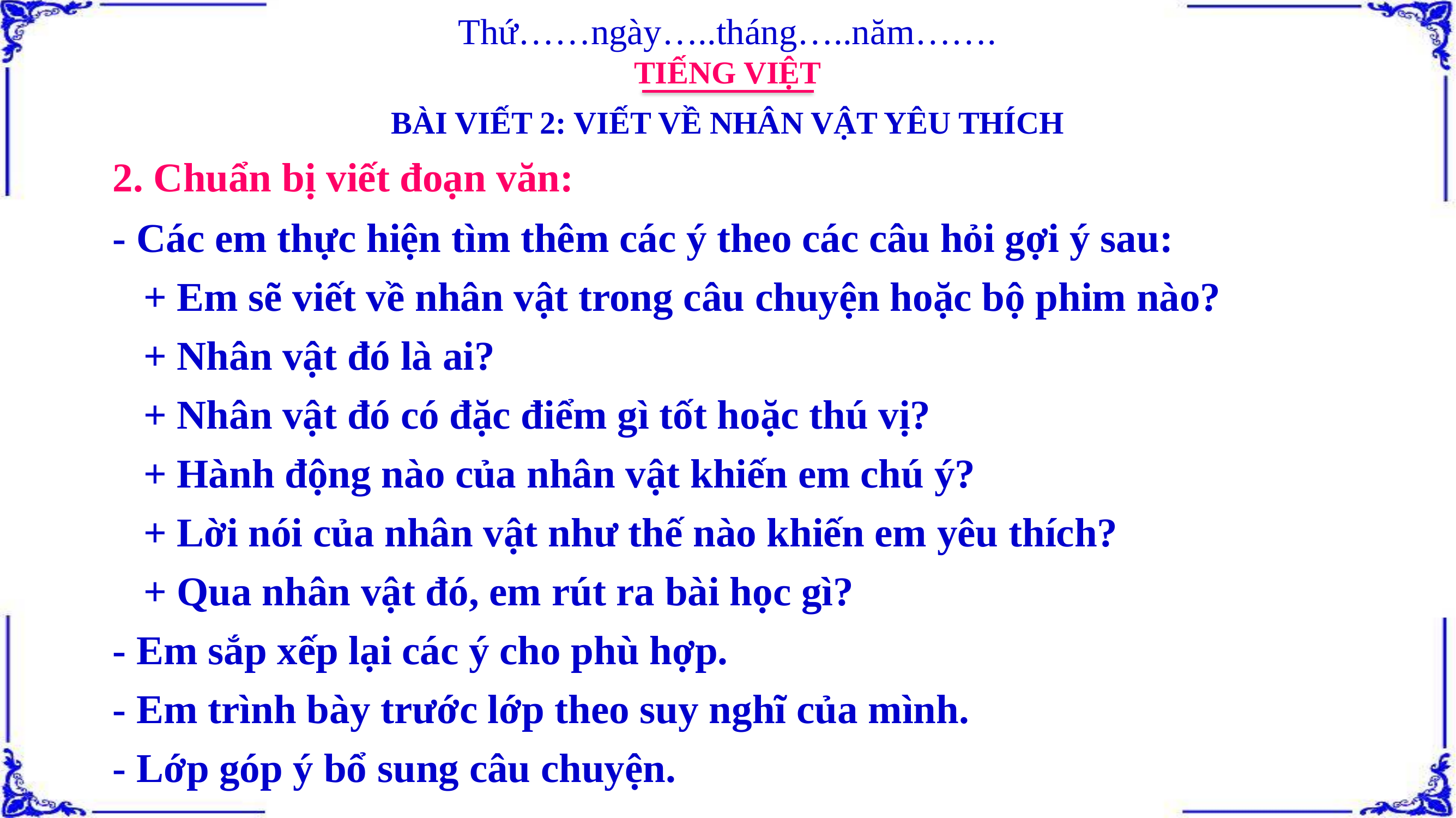

Thứ……ngày…..tháng…..năm…….
TIẾNG VIỆT
BÀI VIẾT 2: VIẾT VỀ NHÂN VẬT YÊU THÍCH
2. Chuẩn bị viết đoạn văn:
- Các em thực hiện tìm thêm các ý theo các câu hỏi gợi ý sau:
   + Em sẽ viết về nhân vật trong câu chuyện hoặc bộ phim nào?
   + Nhân vật đó là ai?
   + Nhân vật đó có đặc điểm gì tốt hoặc thú vị?
   + Hành động nào của nhân vật khiến em chú ý?
   + Lời nói của nhân vật như thế nào khiến em yêu thích?
   + Qua nhân vật đó, em rút ra bài học gì?
- Em sắp xếp lại các ý cho phù hợp.
- Em trình bày trước lớp theo suy nghĩ của mình.
- Lớp góp ý bổ sung câu chuyện.